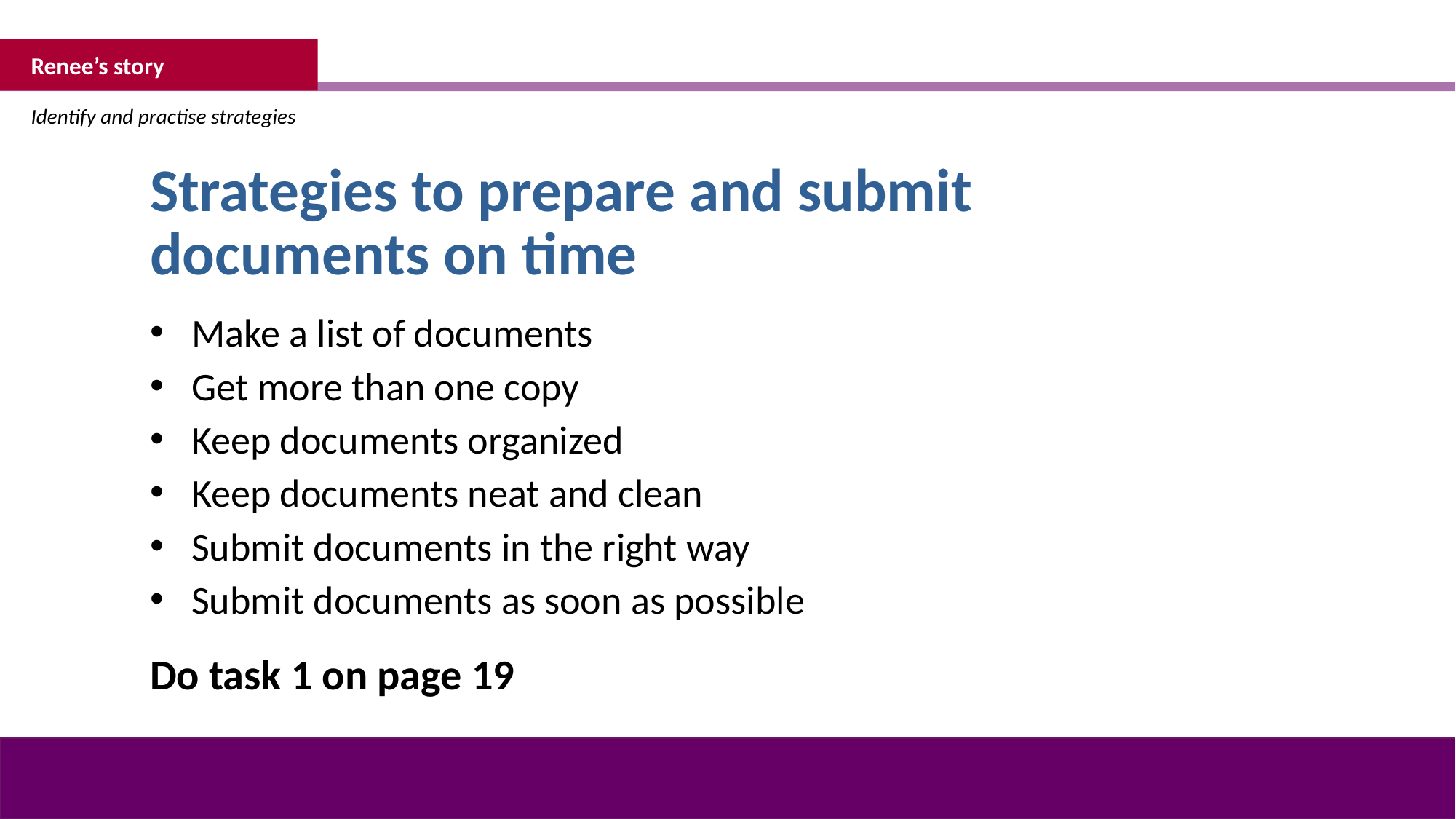

Renee’s story
Identify and practise strategies

Strategies to prepare and submit documents on time

Make a list of documents
Get more than one copy
Keep documents organized
Keep documents neat and clean
Submit documents in the right way
Submit documents as soon as possible
Do task 1 on page 19